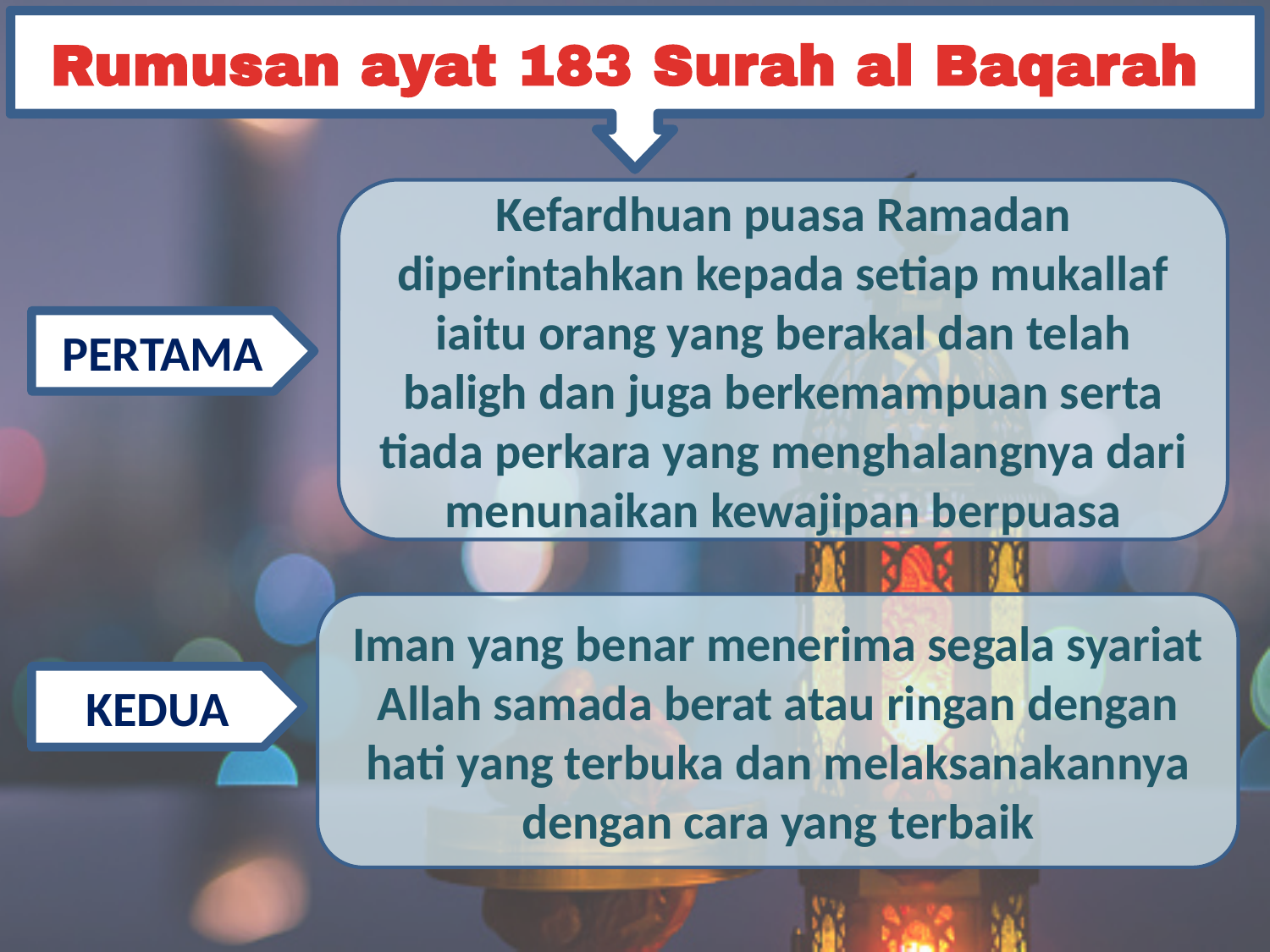

Rumusan ayat 183 Surah al Baqarah
Kefardhuan puasa Ramadan diperintahkan kepada setiap mukallaf iaitu orang yang berakal dan telah baligh dan juga berkemampuan serta tiada perkara yang menghalangnya dari menunaikan kewajipan berpuasa
PERTAMA
Iman yang benar menerima segala syariat Allah samada berat atau ringan dengan hati yang terbuka dan melaksanakannya dengan cara yang terbaik
KEDUA